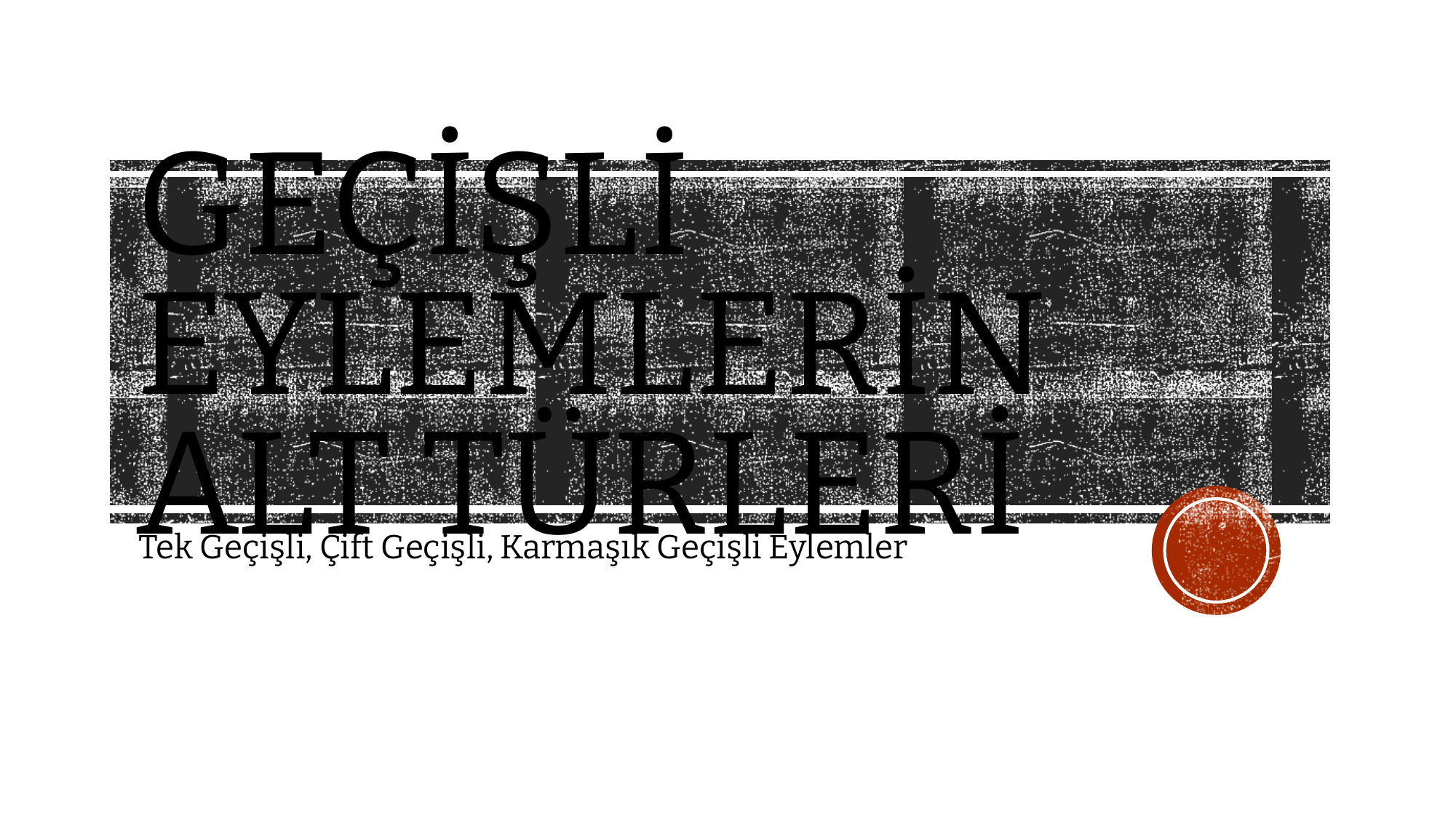

# GEÇİŞLİ EYLEMLERİN ALT TÜRLERİ
Tek Geçişli, Çift Geçişli, Karmaşık Geçişli Eylemler